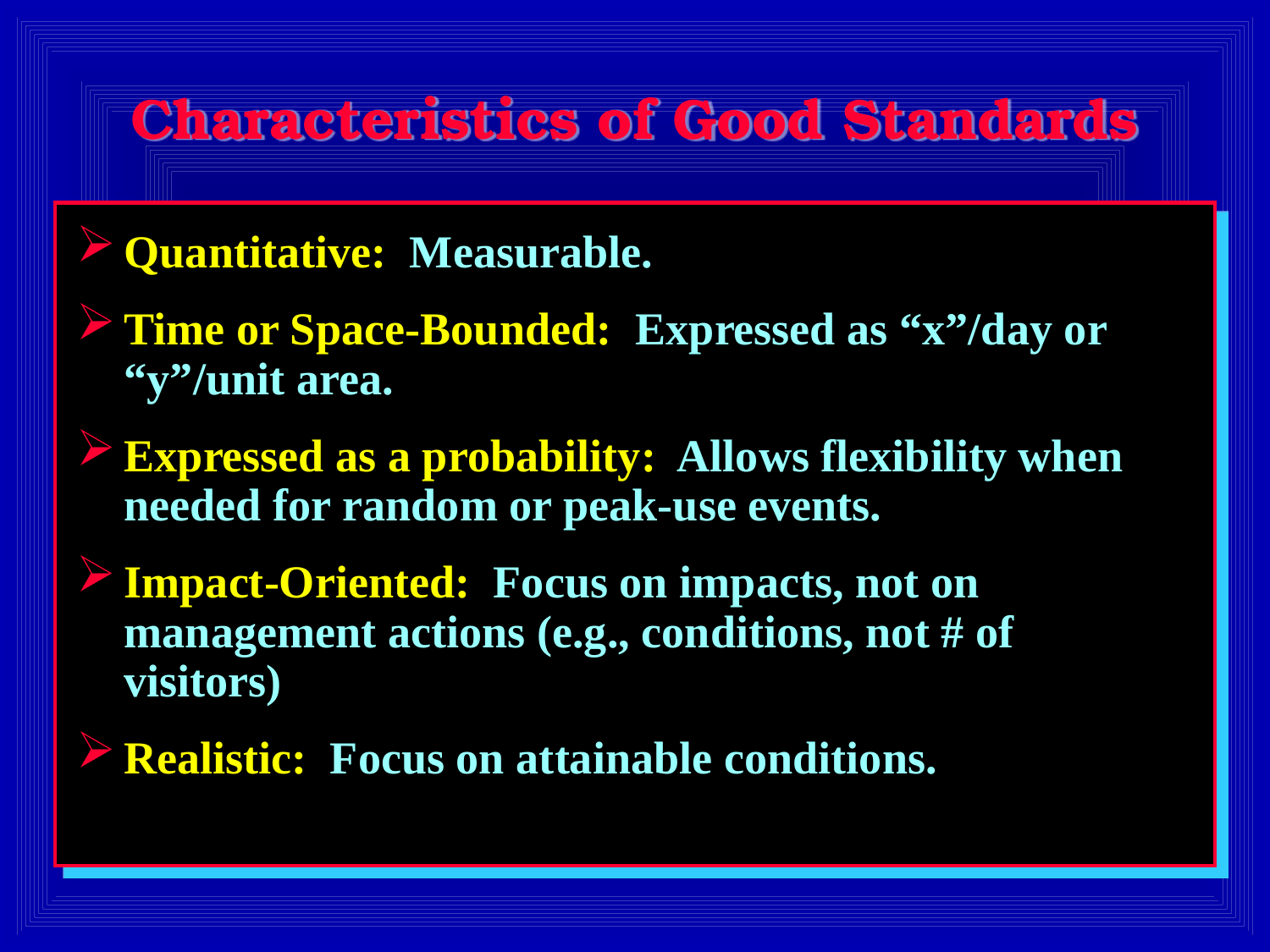

# Characteristics of Good Standards
Quantitative:  Measurable.
Time or Space-Bounded:  Expressed as “x”/day or “y”/unit area.
Expressed as a probability:  Allows flexibility when needed for random or peak-use events.
Impact-Oriented:  Focus on impacts, not on management actions (e.g., conditions, not # of visitors)
Realistic:  Focus on attainable conditions.